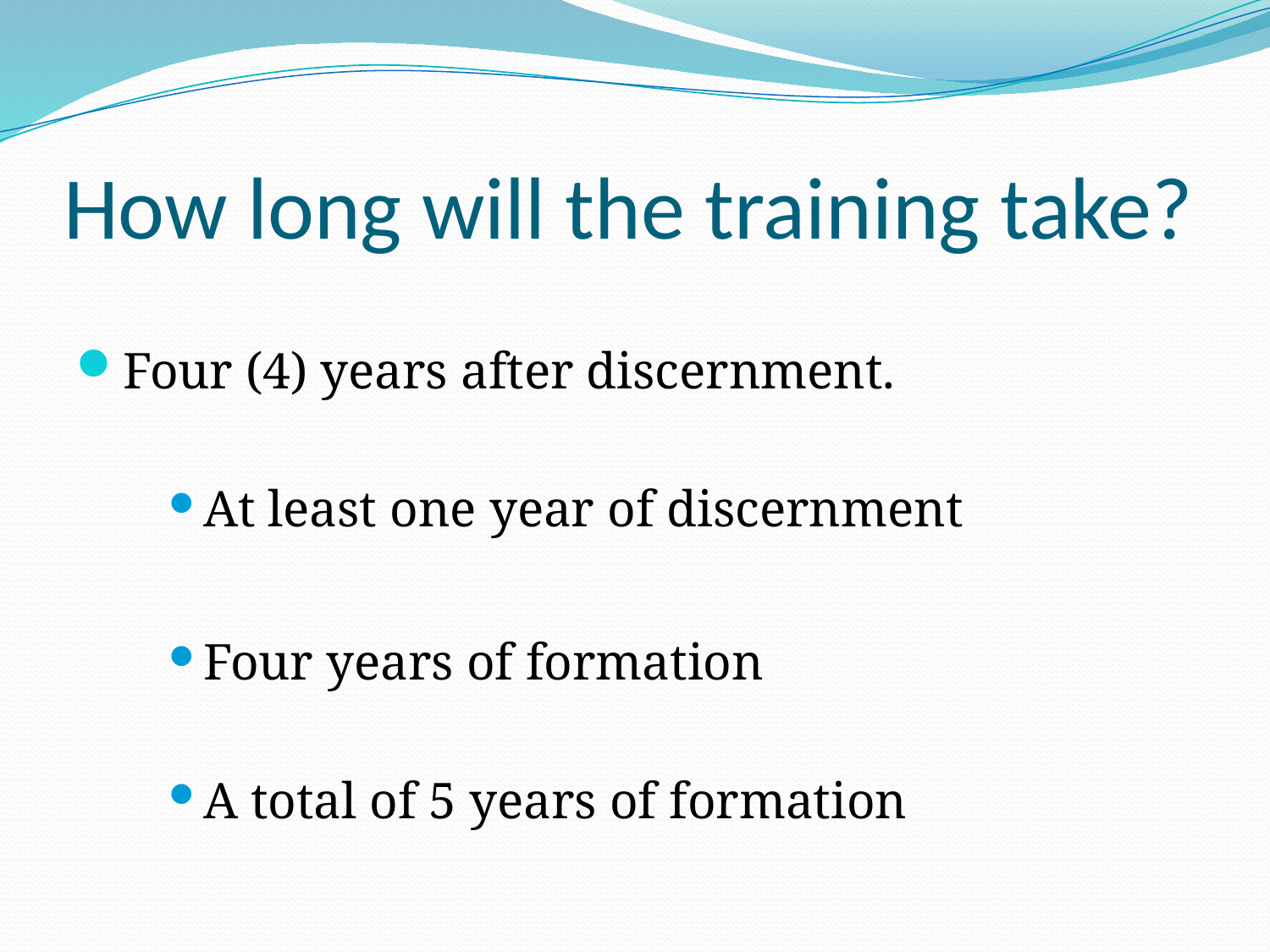

# How long will the training take?

Four (4) years after discernment.

At least one year of discernment

Four years of formation

A total of 5 years of formation